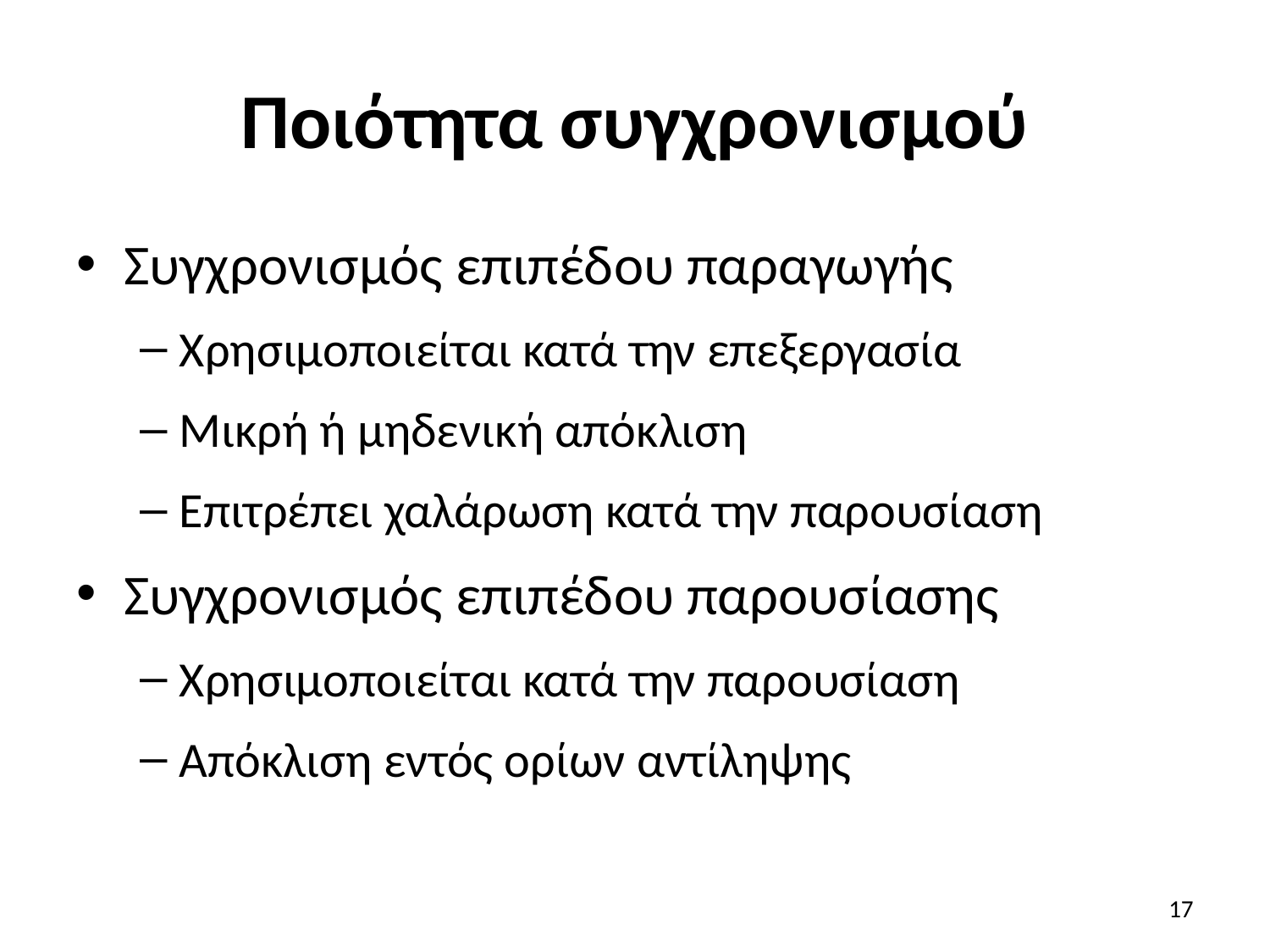

# Ποιότητα συγχρονισμού
Συγχρονισμός επιπέδου παραγωγής
Χρησιμοποιείται κατά την επεξεργασία
Μικρή ή μηδενική απόκλιση
Επιτρέπει χαλάρωση κατά την παρουσίαση
Συγχρονισμός επιπέδου παρουσίασης
Χρησιμοποιείται κατά την παρουσίαση
Απόκλιση εντός ορίων αντίληψης
17